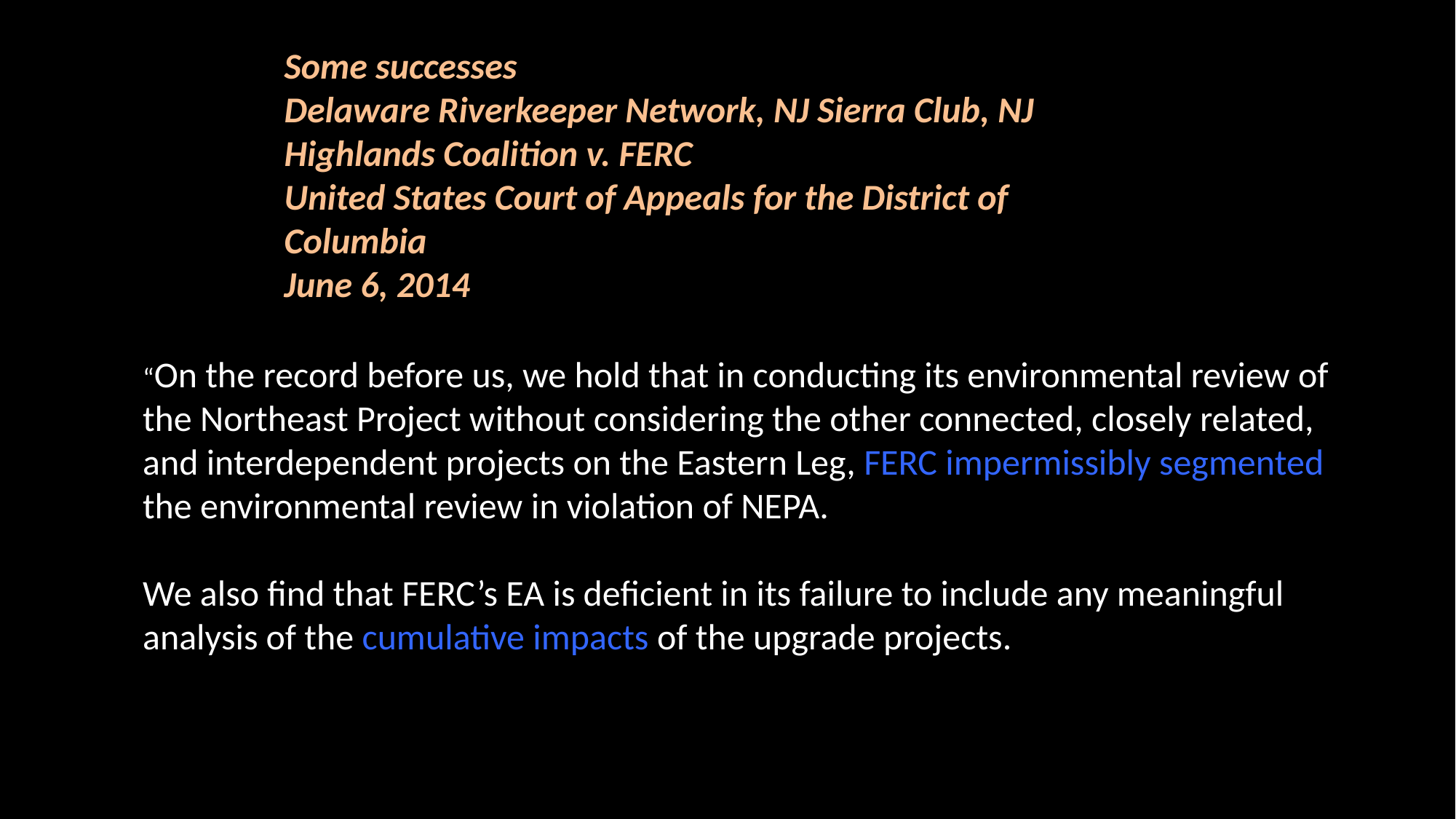

Some successes
Delaware Riverkeeper Network, NJ Sierra Club, NJ Highlands Coalition v. FERC
United States Court of Appeals for the District of Columbia
June 6, 2014
“On the record before us, we hold that in conducting its environmental review of the Northeast Project without considering the other connected, closely related, and interdependent projects on the Eastern Leg, FERC impermissibly segmented the environmental review in violation of NEPA.

We also find that FERC’s EA is deficient in its failure to include any meaningful analysis of the cumulative impacts of the upgrade projects.